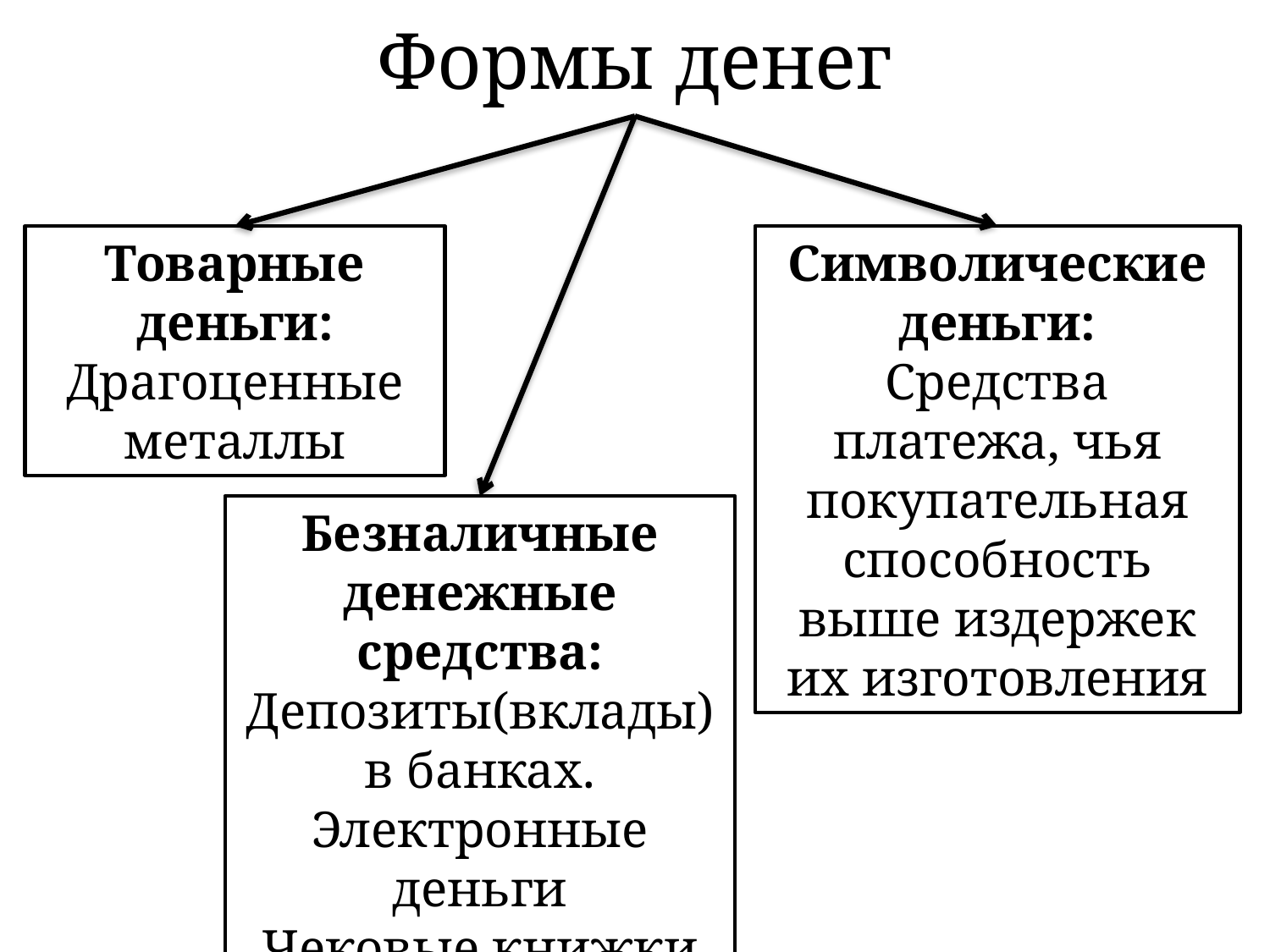

# Формы денег
Товарные деньги:
Драгоценные металлы
Символические деньги:
Средства платежа, чья покупательная способность выше издержек их изготовления
Безналичные денежные средства:
Депозиты(вклады) в банках.
Электронные деньги
Чековые книжки